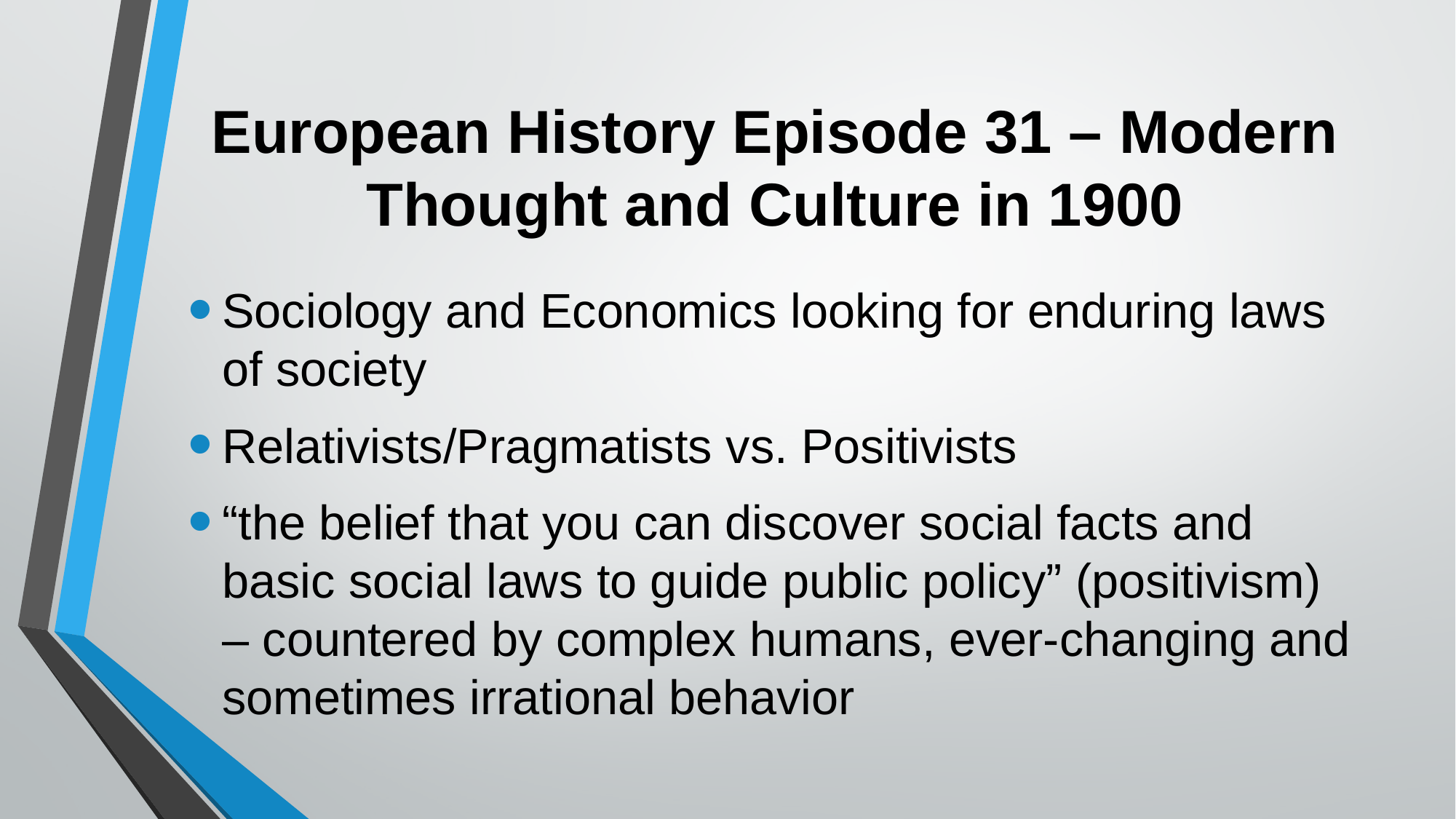

# European History Episode 31 – Modern Thought and Culture in 1900
Sociology and Economics looking for enduring laws of society
Relativists/Pragmatists vs. Positivists
“the belief that you can discover social facts and basic social laws to guide public policy” (positivism) – countered by complex humans, ever-changing and sometimes irrational behavior